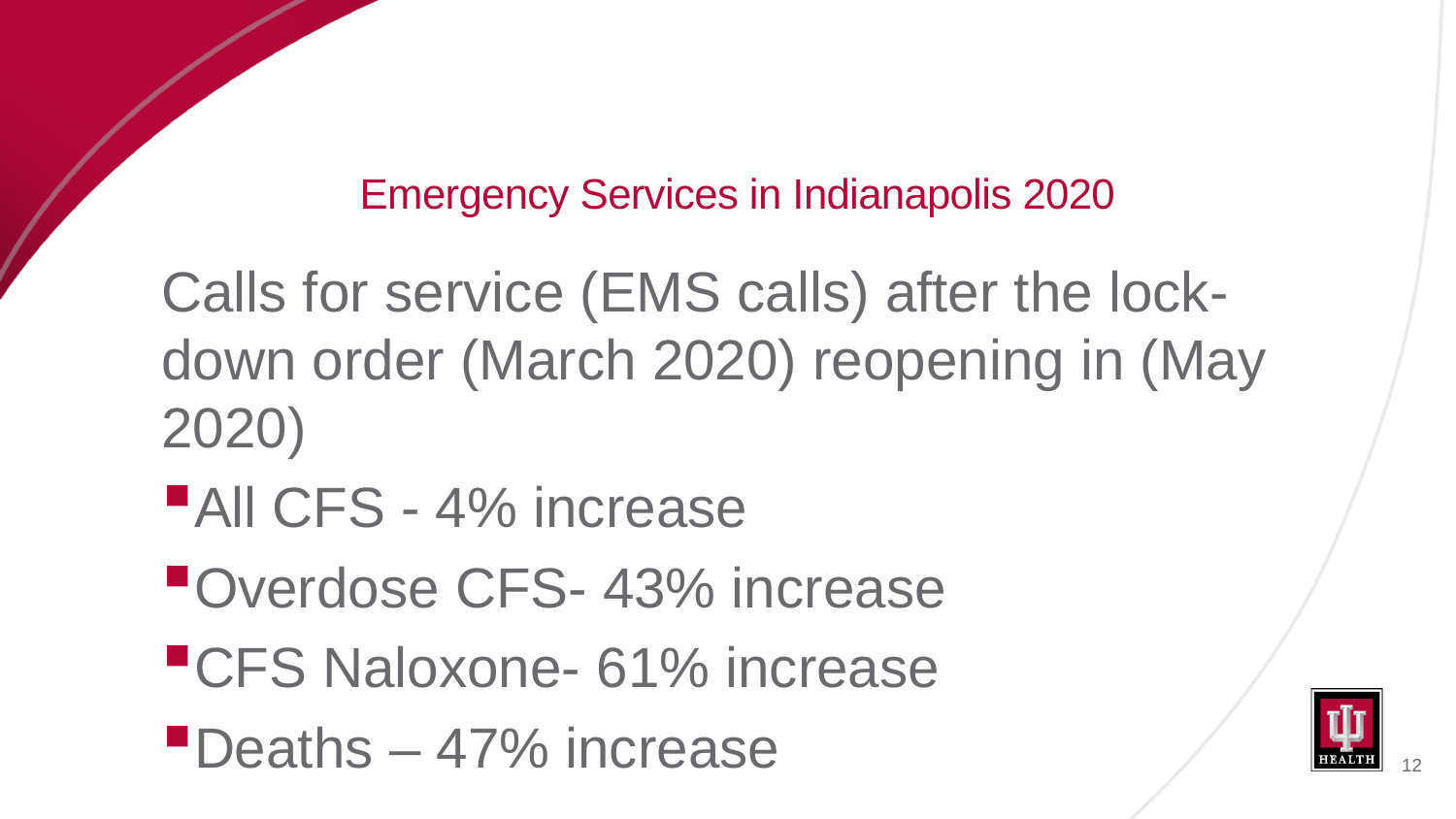

# Emergency Services in Indianapolis 2020
Calls for service (EMS calls) after the lock-down order (March 2020) reopening in (May 2020)
All CFS - 4% increase
Overdose CFS- 43% increase
CFS Naloxone- 61% increase
Deaths – 47% increase

12